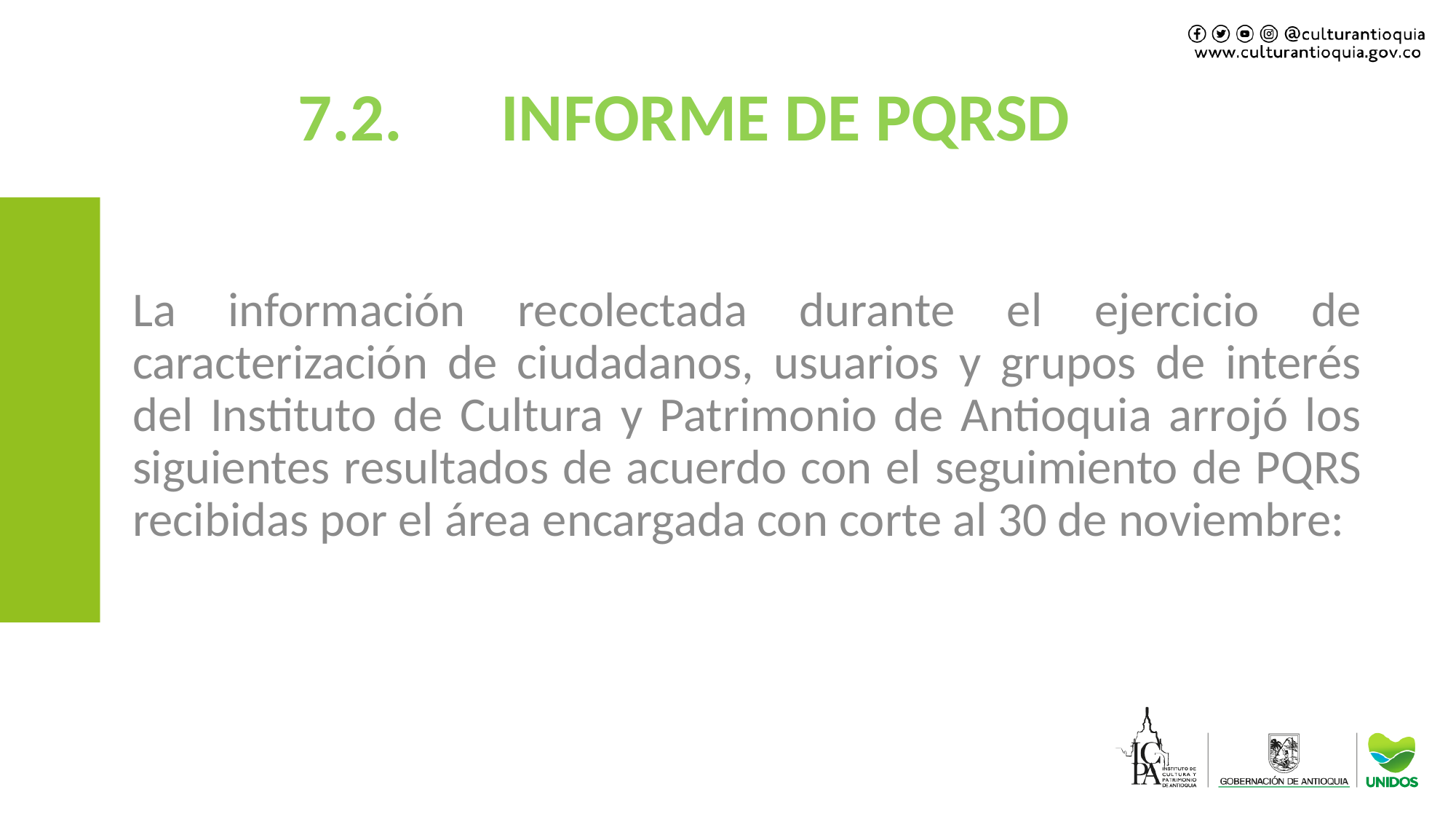

# 7.2.	INFORME DE PQRSD
La información recolectada durante el ejercicio de caracterización de ciudadanos, usuarios y grupos de interés del Instituto de Cultura y Patrimonio de Antioquia arrojó los siguientes resultados de acuerdo con el seguimiento de PQRS recibidas por el área encargada con corte al 30 de noviembre: